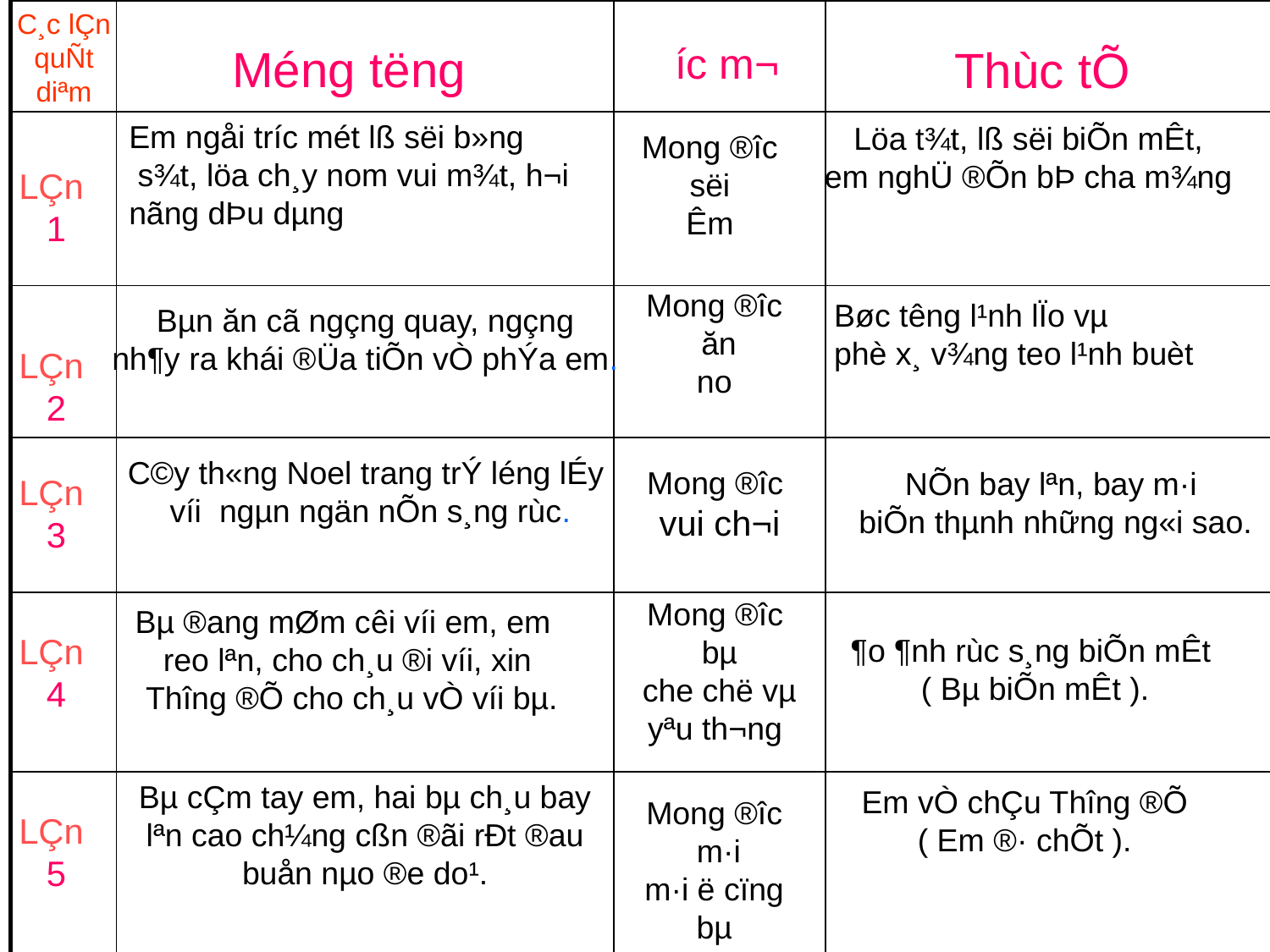

|  |  |  |  |
| --- | --- | --- | --- |
|  |  |  |  |
|  |  |  |  |
|  |  |  |  |
|  |  |  |  |
|  |  |  |  |
Thùc tÕ
C¸c lÇn
quÑt
diªm

­íc m¬
Méng t­ëng
Mong ®­îc
s­ëi
Êm
Em ngåi tr­íc mét lß s­ëi b»ng
 s¾t, löa ch¸y nom vui m¾t, h¬i
nãng dÞu dµng
Löa t¾t, lß s­ëi biÕn mÊt,
em nghÜ ®Õn bÞ cha m¾ng
LÇn
1
Mong ®­îc
 ăn
no
Bøc t­êng l¹nh lÏo vµ
phè x¸ v¾ng teo l¹nh buèt
Bµn ăn cã ngçng quay, ngçng
 nh¶y ra khái ®Üa tiÕn vÒ phÝa em.
LÇn
2
LÇn
3
Mong ®­îc
vui ch¬i
C©y th«ng Noel trang trÝ léng lÉy
 víi  ngµn ngän nÕn s¸ng rùc.
NÕn bay lªn, bay m·i
 biÕn thµnh những ng«i sao.
LÇn
4
Mong ®­îc
bµ
 che chë vµ
yªu th­¬ng
Bµ ®ang mØm c­êi víi em, em
reo lªn, cho ch¸u ®i víi, xin
 Th­îng ®Õ cho ch¸u vÒ víi bµ.
¶o ¶nh rùc s¸ng biÕn mÊt
( Bµ biÕn mÊt ).
LÇn
5
Em vÒ chÇu Th­îng ®Õ
 ( Em ®· chÕt ).
Bµ cÇm tay em, hai bµ ch¸u bay
 lªn cao ch¼ng cßn ®ãi rÐt ®au
buån nµo ®e do¹.
Mong ®­îc
 m·i
 m·i ë cïng
bµ
Đối lập, đan xen giữa mộng tưởng và thực tế